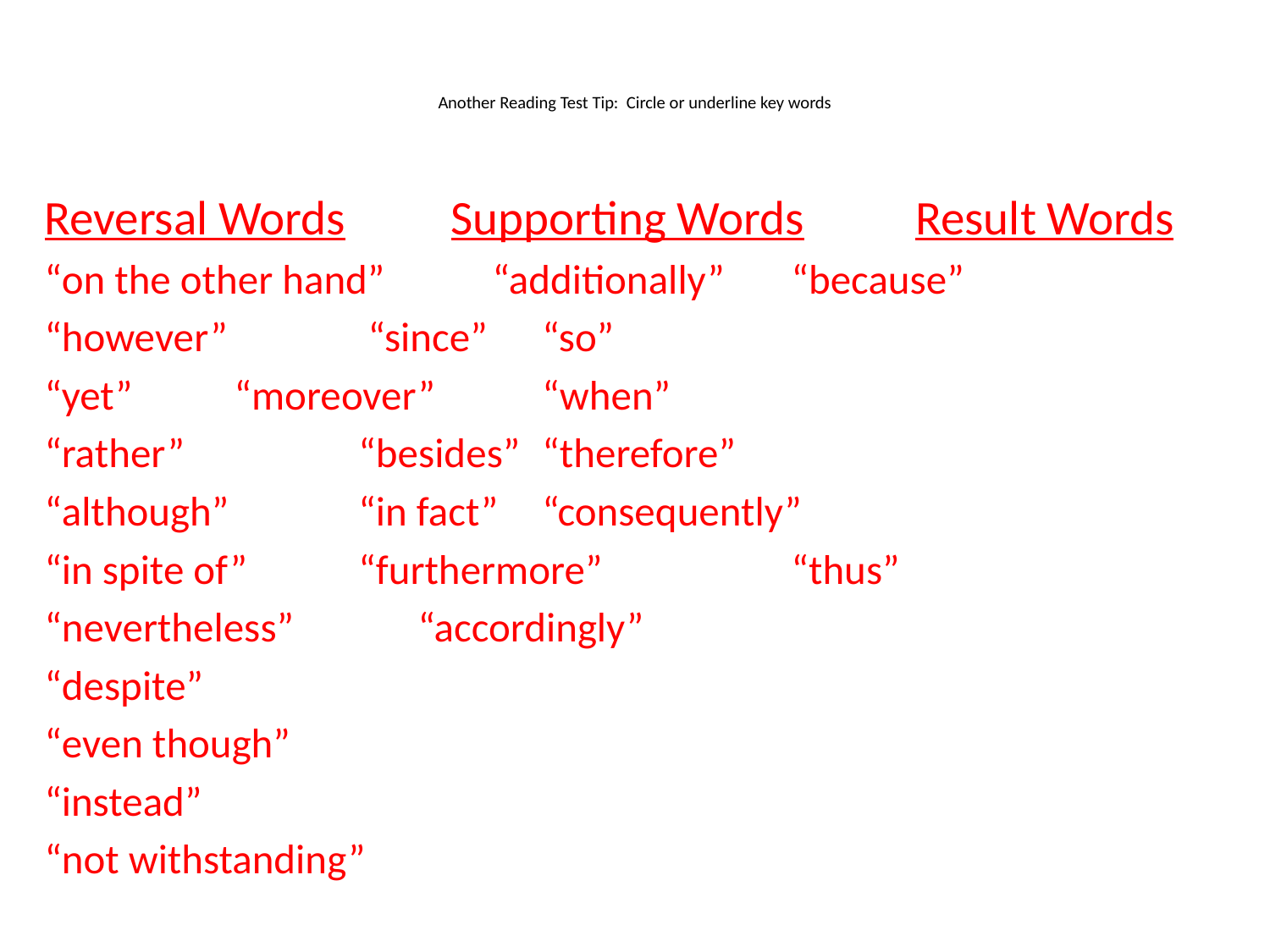

# Another Reading Test Tip:  Circle or underline key words
Reversal Words	   Supporting Words		Result Words
“on the other hand”	        “additionally”		“because”
“however”		        “since”			“so”
“yet”			       “moreover”			“when”
“rather”		       “besides”			“therefore”
“although”		       “in fact”			“consequently”
“in spite of”		       “furthermore”		“thus”
“nevertheless”						“accordingly”
“despite”
“even though”
“instead”
“not withstanding”